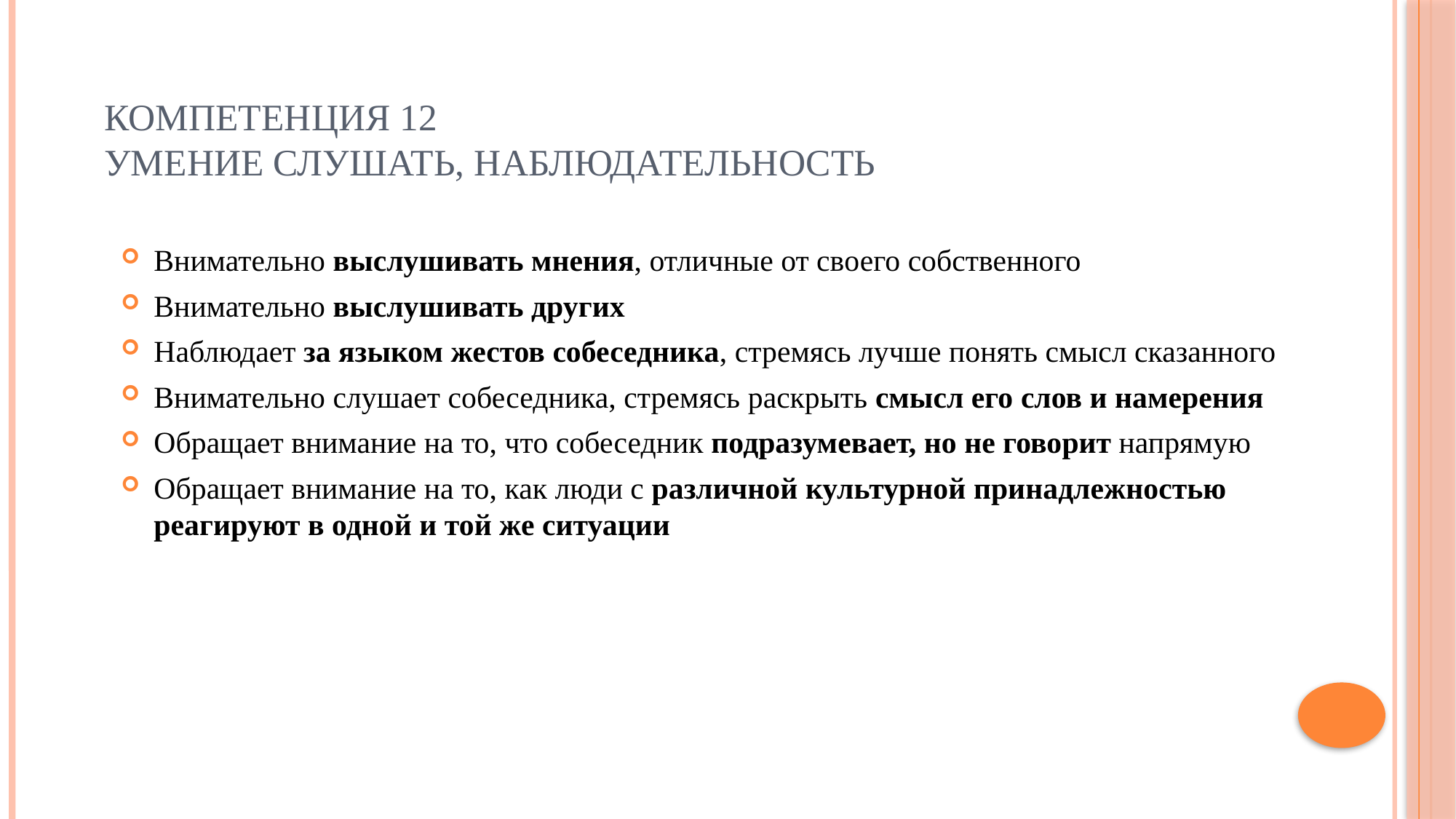

# Компетенция 12 Умение слушать, наблюдательность
Внимательно выслушивать мнения, отличные от своего собственного
Внимательно выслушивать других
Наблюдает за языком жестов собеседника, стремясь лучше понять смысл сказанного
Внимательно слушает собеседника, стремясь раскрыть смысл его слов и намерения
Обращает внимание на то, что собеседник подразумевает, но не говорит напрямую
Обращает внимание на то, как люди с различной культурной принадлежностью реагируют в одной и той же ситуации